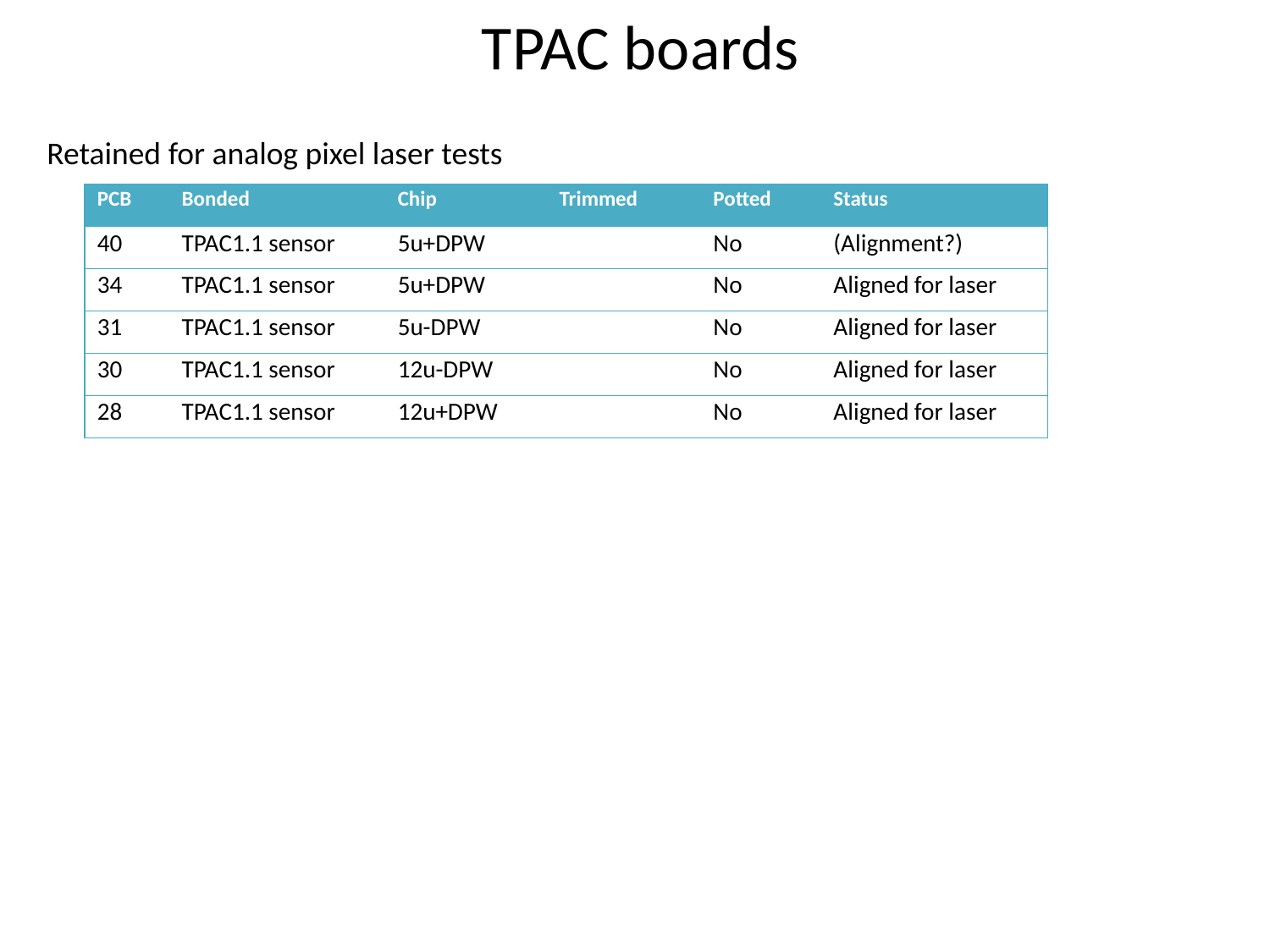

# TPAC boards
Retained for analog pixel laser tests
| PCB | Bonded | Chip | Trimmed | Potted | Status |
| --- | --- | --- | --- | --- | --- |
| 40 | TPAC1.1 sensor | 5u+DPW |  | No | (Alignment?) |
| 34 | TPAC1.1 sensor | 5u+DPW |  | No | Aligned for laser |
| 31 | TPAC1.1 sensor | 5u-DPW |  | No | Aligned for laser |
| 30 | TPAC1.1 sensor | 12u-DPW |  | No | Aligned for laser |
| 28 | TPAC1.1 sensor | 12u+DPW |  | No | Aligned for laser |